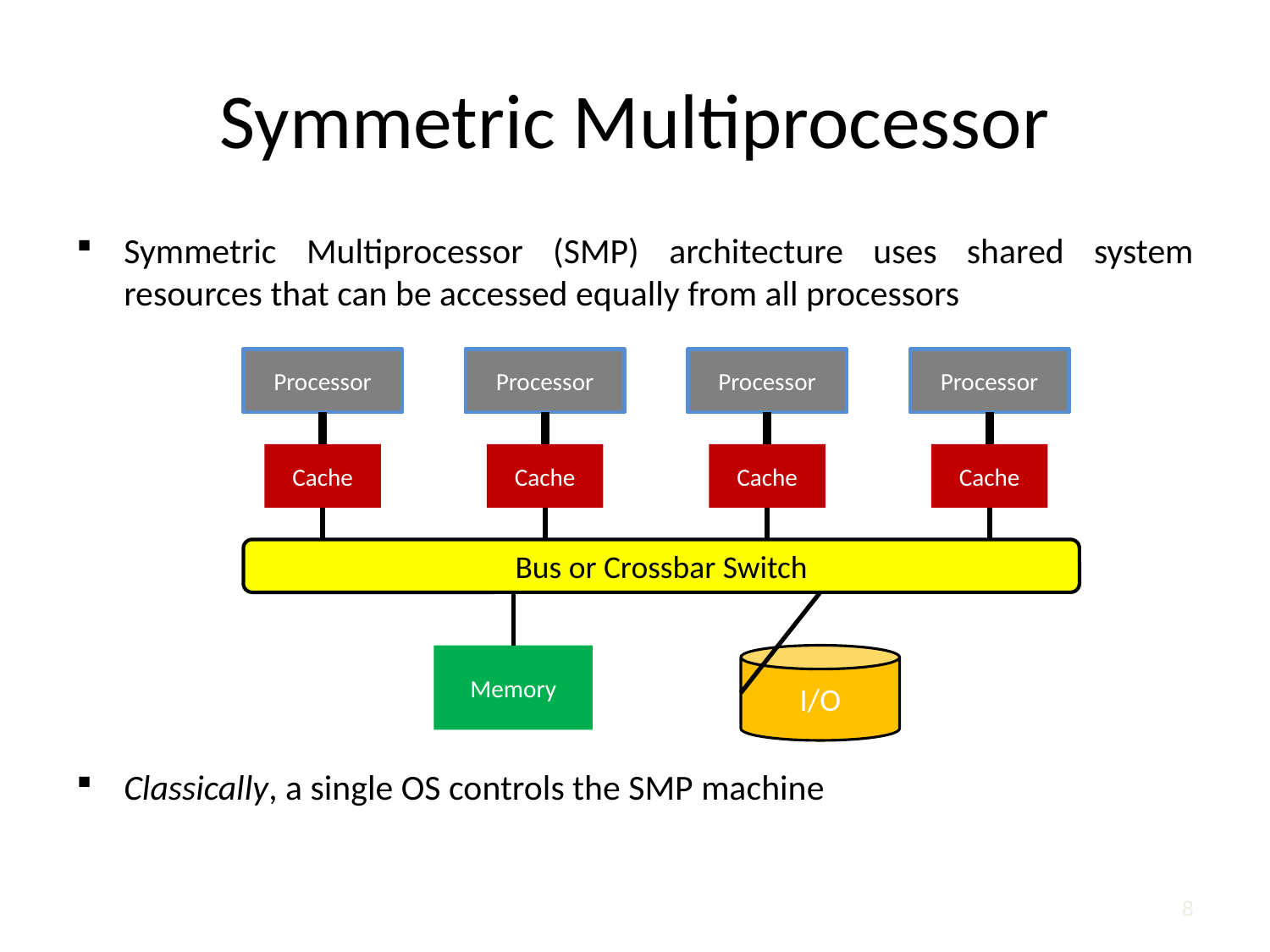

# Symmetric Multiprocessor
Symmetric Multiprocessor (SMP) architecture uses shared system resources that can be accessed equally from all processors

Classically, a single OS controls the SMP machine

Processor
Processor
Processor
Processor
Cache
Cache
Cache
Cache
Bus or Crossbar Switch
Memory
I/O
8